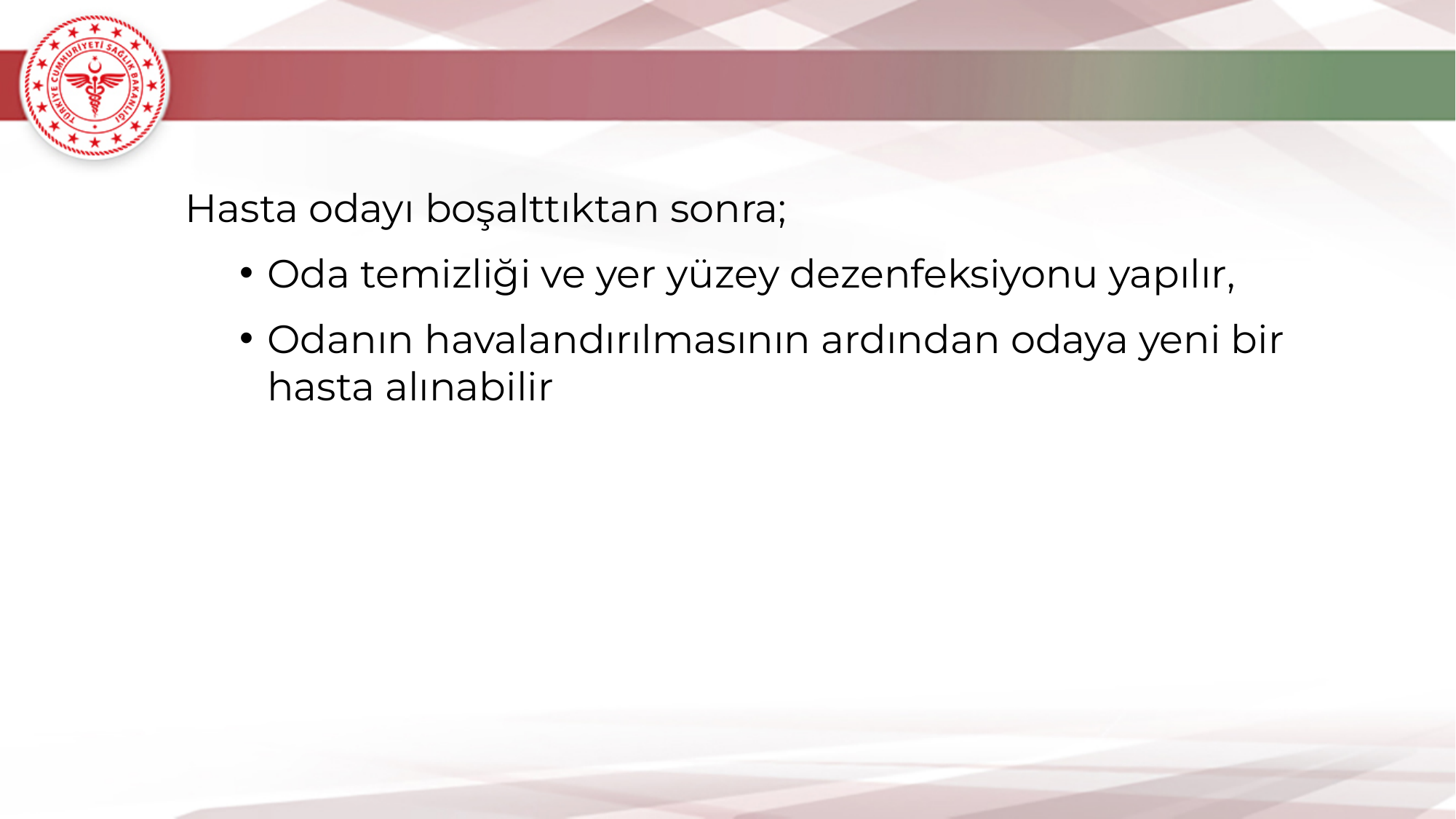

Hasta odayı boşalttıktan sonra;
Oda temizliği ve yer yüzey dezenfeksiyonu yapılır,
Odanın havalandırılmasının ardından odaya yeni bir hasta alınabilir